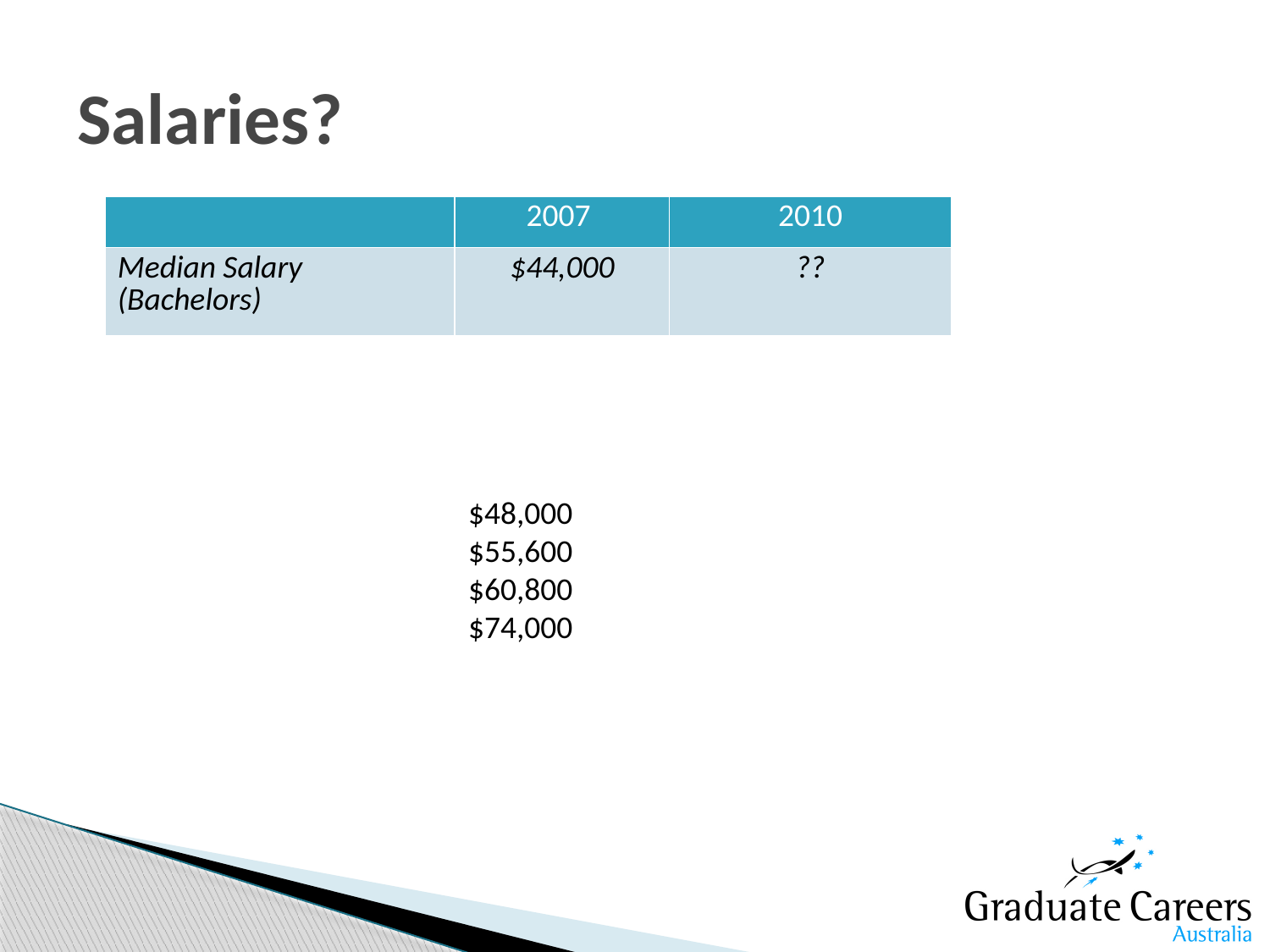

# Salaries?
|  | 2007 | 2010 |
| --- | --- | --- |
| Median Salary (Bachelors) | $44,000 | ?? |
$48,000
$55,600
$60,800
$74,000